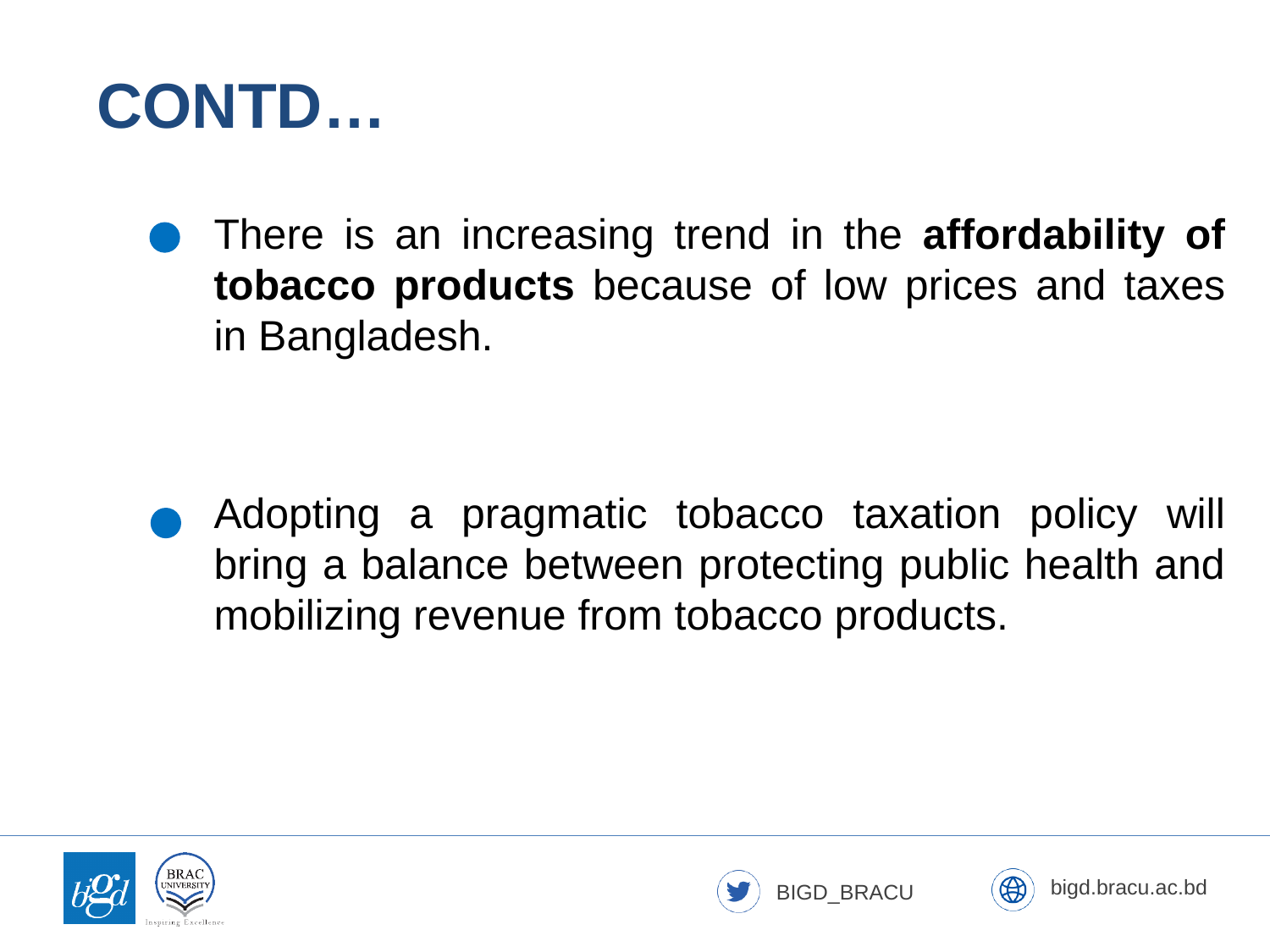

CONTD…
There is an increasing trend in the affordability of tobacco products because of low prices and taxes in Bangladesh.

Adopting a pragmatic tobacco taxation policy will bring a balance between protecting public health and mobilizing revenue from tobacco products.